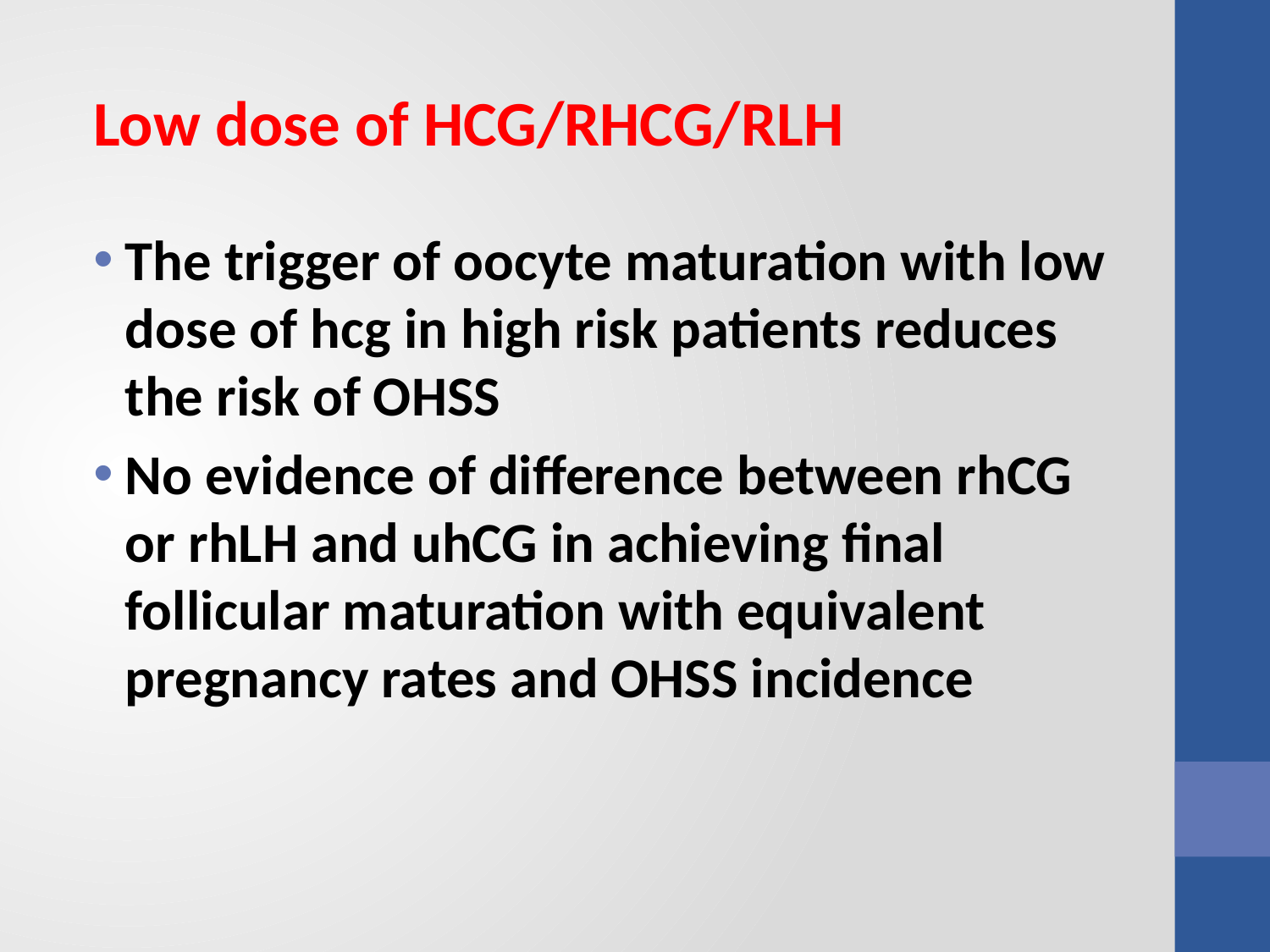

Low dose of HCG/RHCG/RLH

The trigger of oocyte maturation with low dose of hcg in high risk patients reduces the risk of OHSS
No evidence of difference between rhCG or rhLH and uhCG in achieving final follicular maturation with equivalent pregnancy rates and OHSS incidence